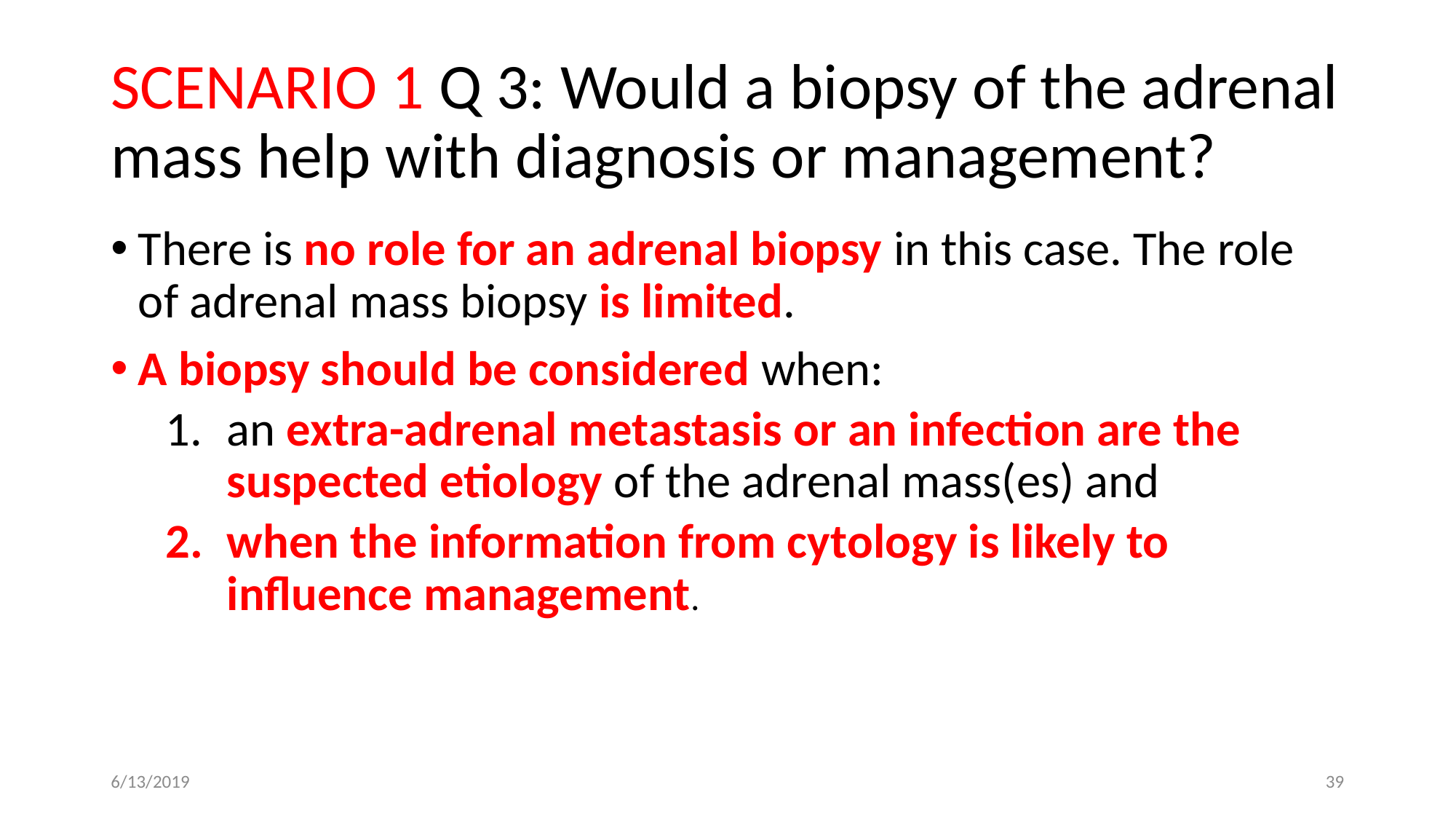

# SCENARIO 1 Q 3: Would a biopsy of the adrenal mass help with diagnosis or management?
There is no role for an adrenal biopsy in this case. The role of adrenal mass biopsy is limited.
A biopsy should be considered when:
an extra-adrenal metastasis or an infection are the suspected etiology of the adrenal mass(es) and
when the information from cytology is likely to influence management.
6/13/2019
39